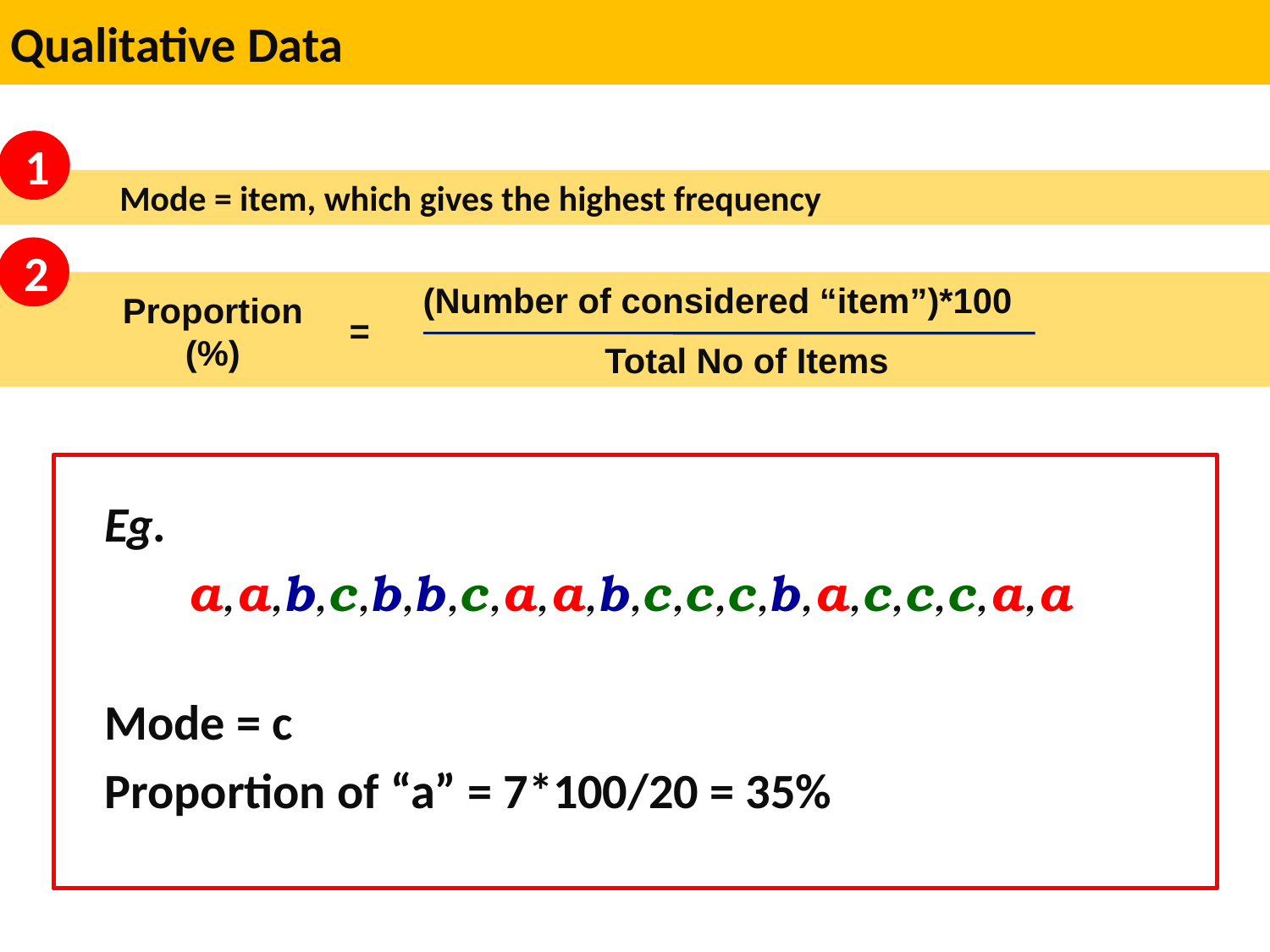

Qualitative Data
1
           Mode = item, which gives the highest frequency
2
                 (Number of considered “item”)*100
                       Total No of Items
Proportion  (%)

=
Eg.
a,a,b,c,b,b,c,a,a,b,c,c,c,b,a,c,c,c,a,a

Mode = c
Proportion of “a” = 7*100/20 = 35%